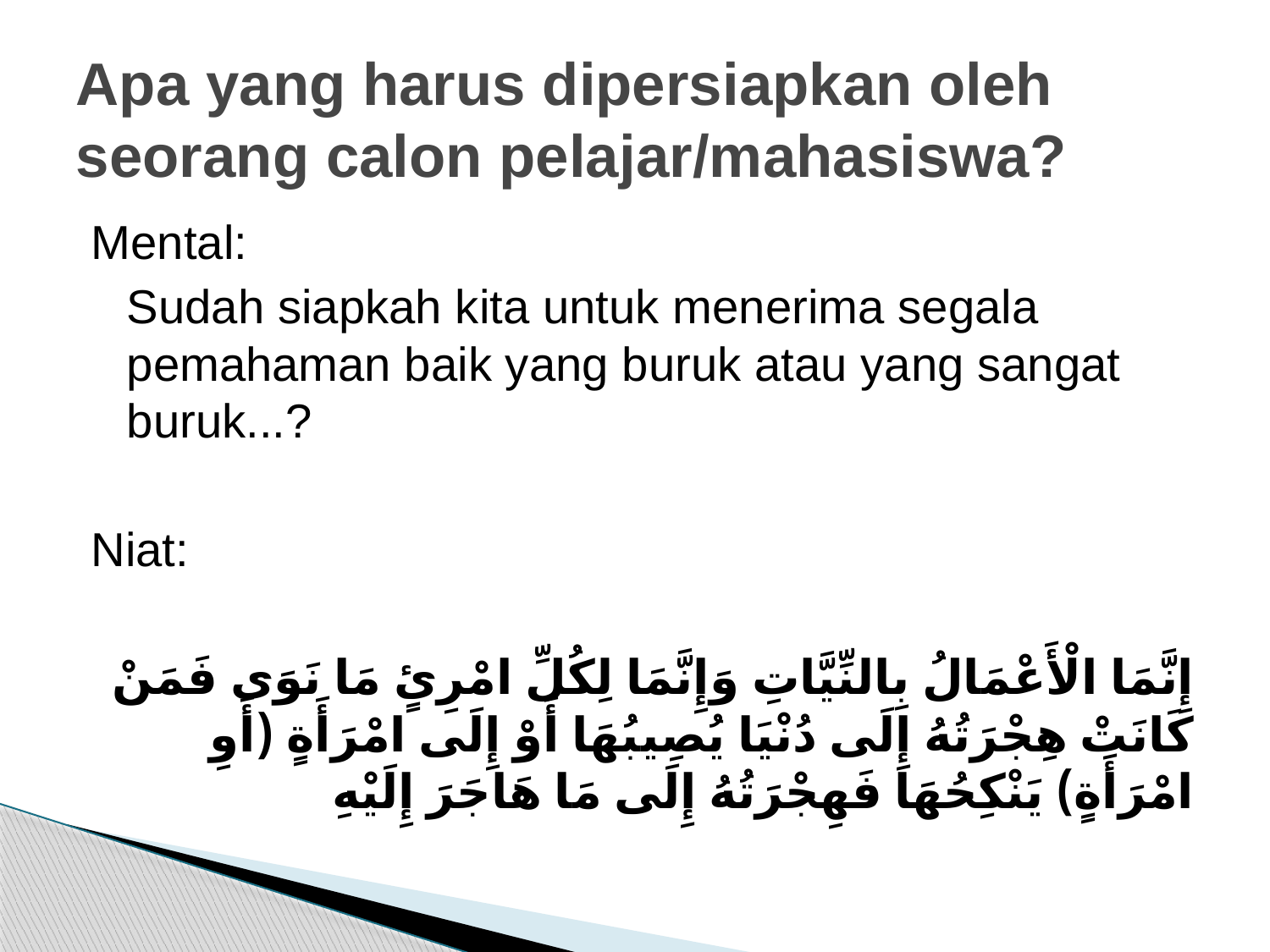

# Apa yang harus dipersiapkan oleh seorang calon pelajar/mahasiswa?
Mental:
	Sudah siapkah kita untuk menerima segala pemahaman baik yang buruk atau yang sangat buruk...?

Niat:

 إِنَّمَا الْأَعْمَالُ بِالنِّيَّاتِ وَإِنَّمَا لِكُلِّ امْرِئٍ مَا نَوَى فَمَنْ كَانَتْ هِجْرَتُهُ إِلَى دُنْيَا يُصِيبُهَا أَوْ إِلَى امْرَأَةٍ (أَوِ امْرَأَةٍ) يَنْكِحُهَا فَهِجْرَتُهُ إِلَى مَا هَاجَرَ إِلَيْهِ